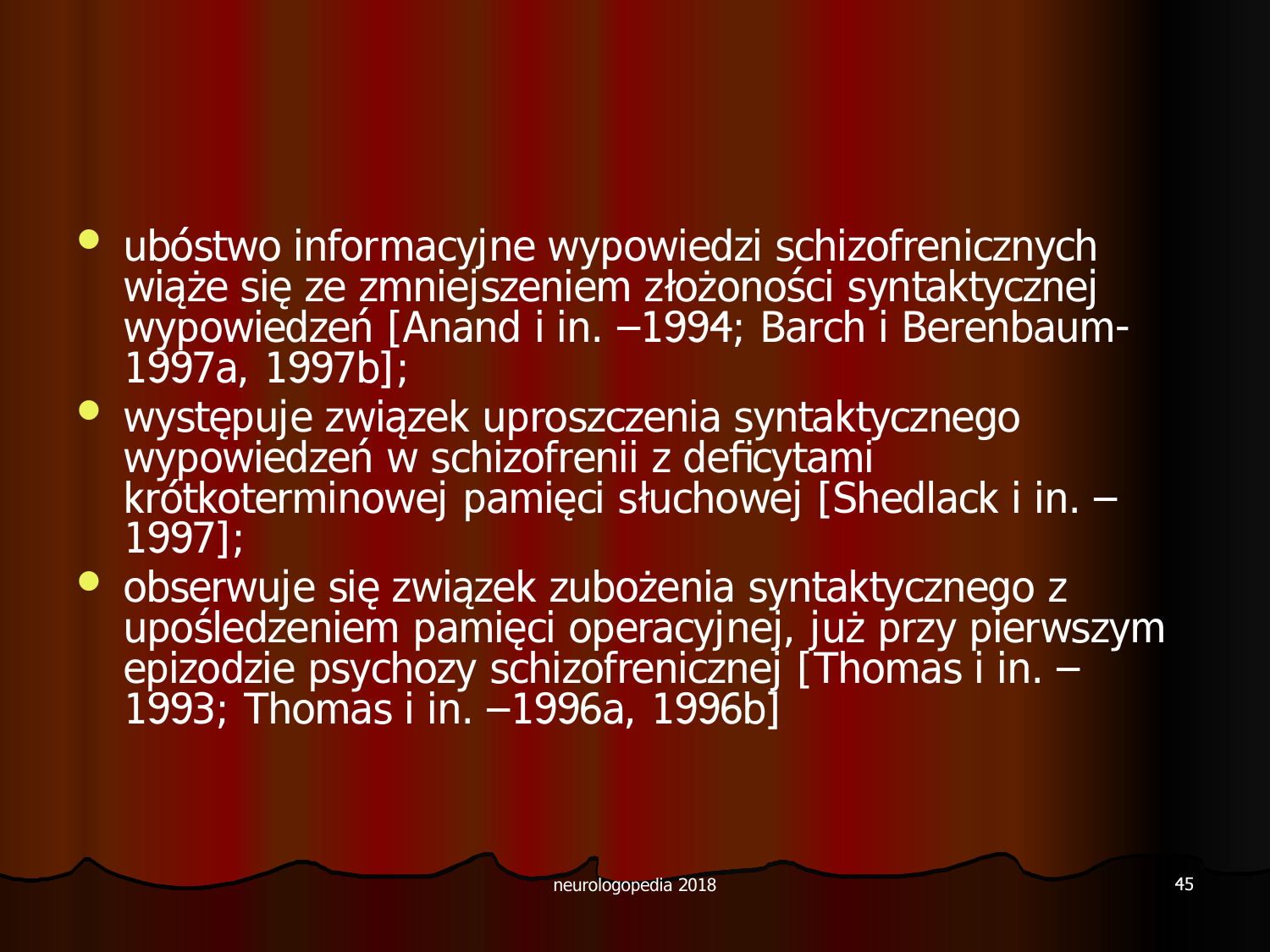

#
ubóstwo informacyjne wypowiedzi schizofrenicznych wiąże się ze zmniejszeniem złożoności syntaktycznej wypowiedzeń [Anand i in. –1994; Barch i Berenbaum-1997a, 1997b];
występuje związek uproszczenia syntaktycznego wypowiedzeń w schizofrenii z deficytami krótkoterminowej pamięci słuchowej [Shedlack i in. – 1997];
obserwuje się związek zubożenia syntaktycznego z upośledzeniem pamięci operacyjnej, już przy pierwszym epizodzie psychozy schizofrenicznej [Thomas i in. – 1993; Thomas i in. –1996a, 1996b]
45
neurologopedia 2018